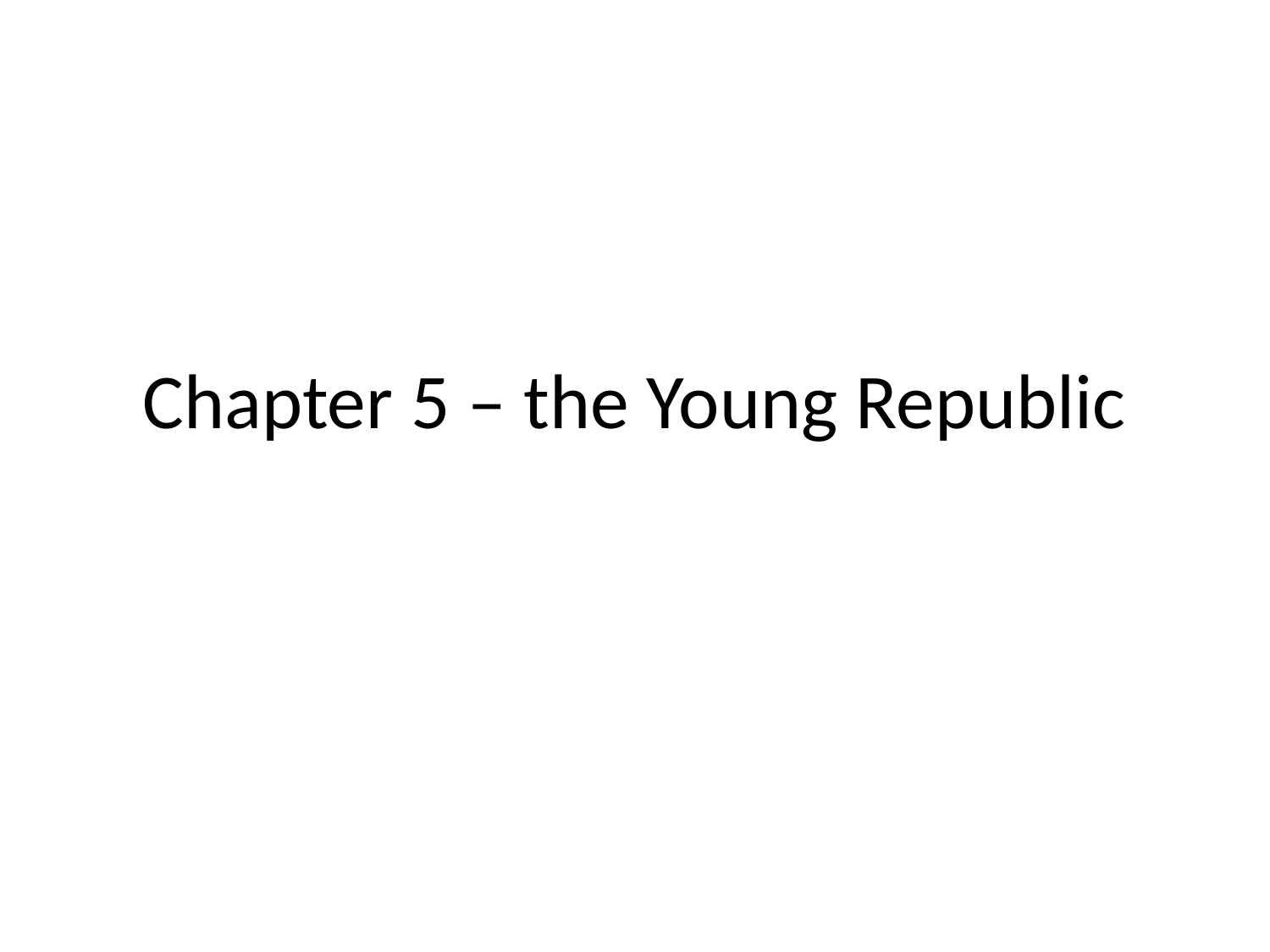

# Chapter 5 – the Young Republic